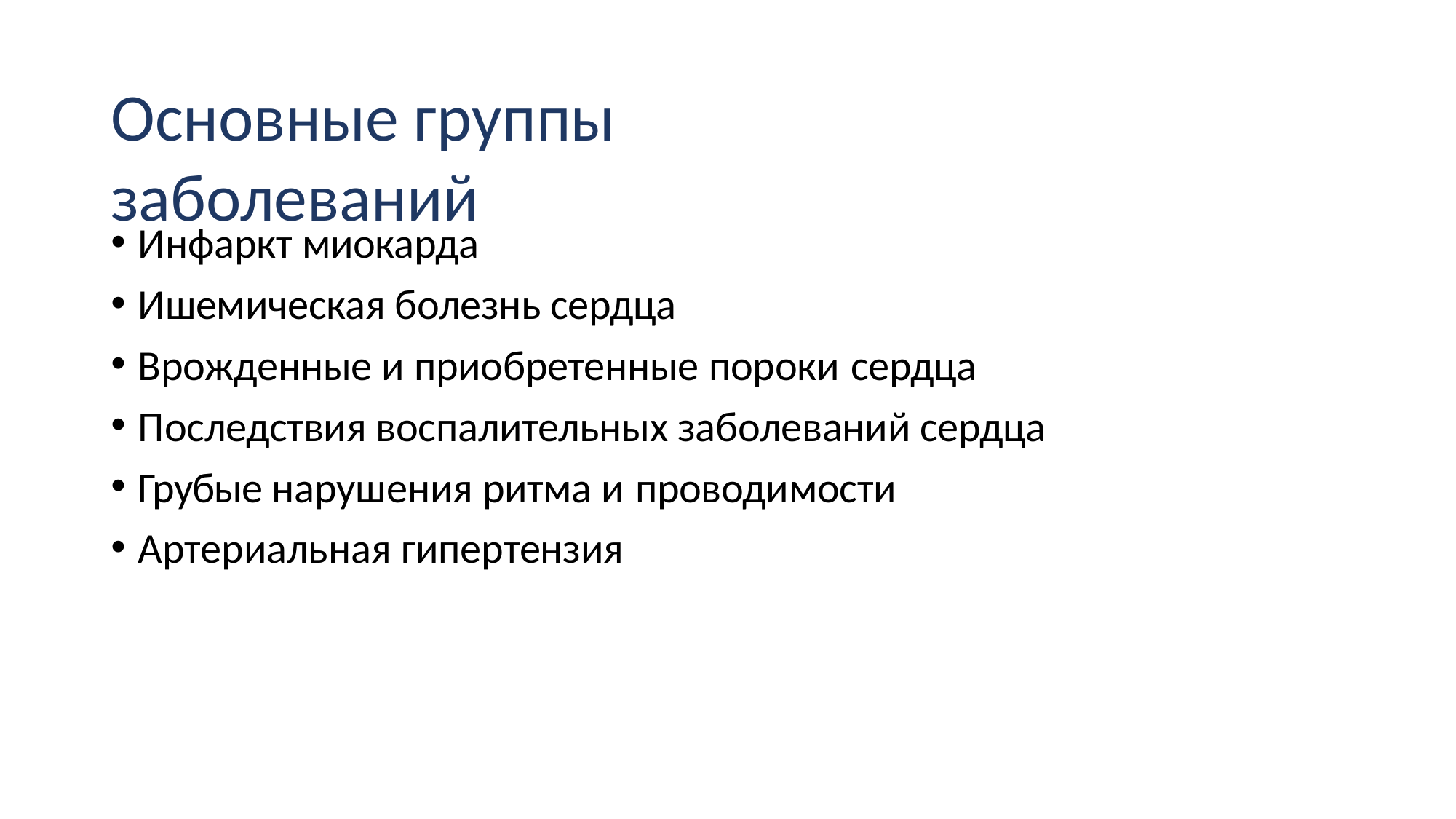

# Основные группы заболеваний
Инфаркт миокарда
Ишемическая болезнь сердца
Врожденные и приобретенные пороки сердца
Последствия воспалительных заболеваний сердца
Грубые нарушения ритма и проводимости
Артериальная гипертензия